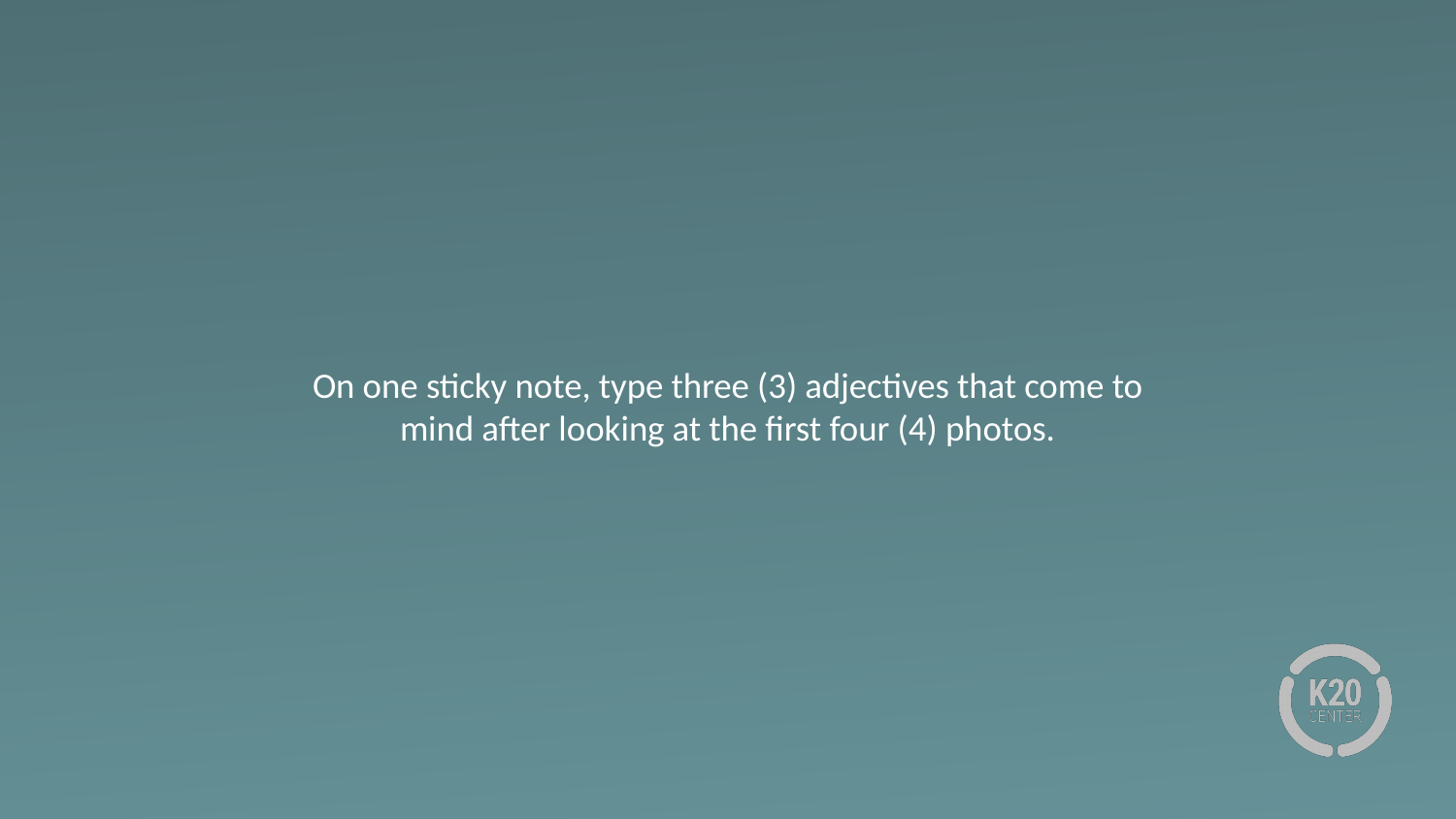

# On one sticky note, type three (3) adjectives that come to mind after looking at the first four (4) photos.